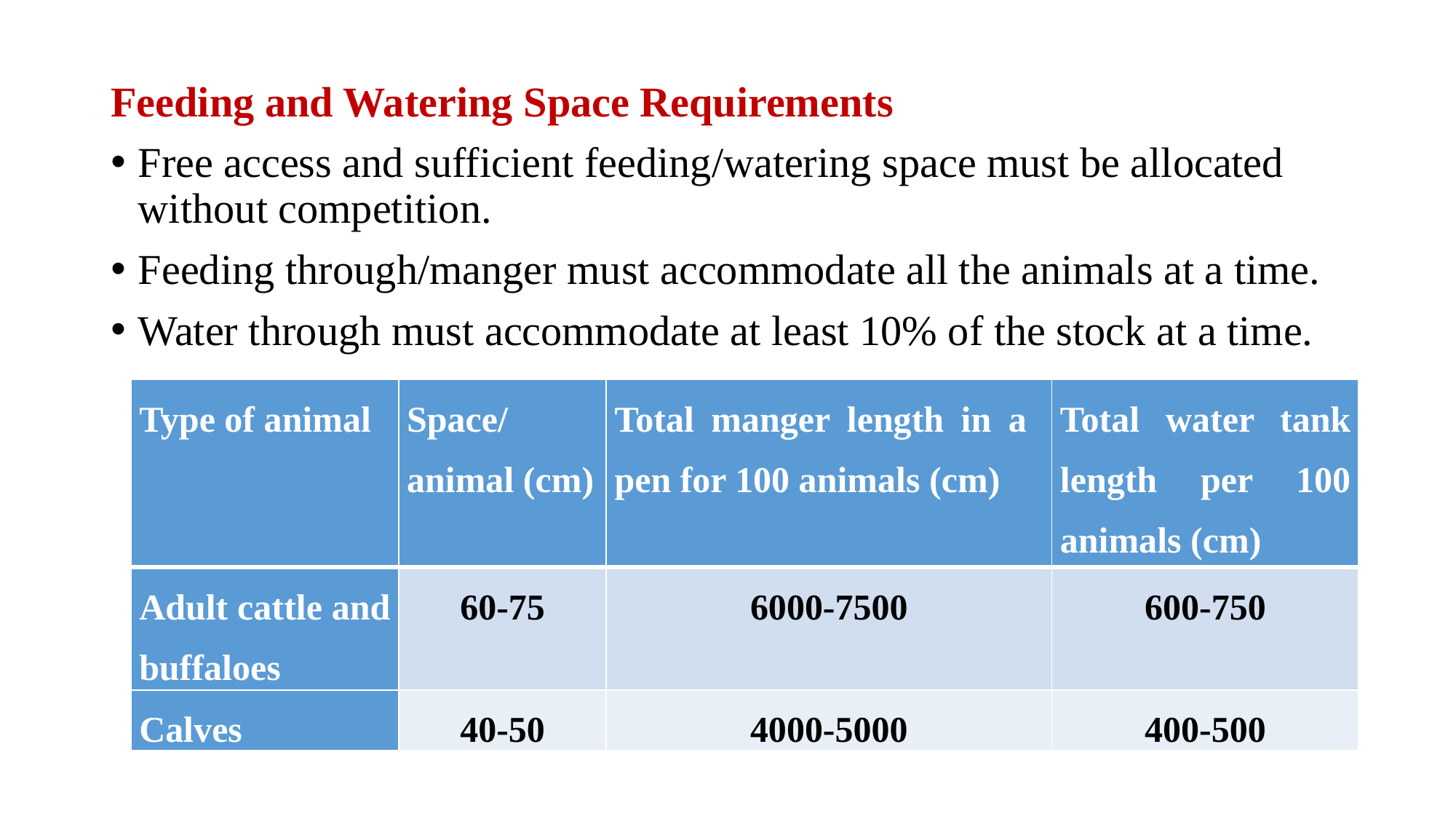

Feeding and Watering Space Requirements
Free access and sufficient feeding/watering space must be allocated without competition.
Feeding through/manger must accommodate all the animals at a time.
Water through must accommodate at least 10% of the stock at a time.

| Type of animal | Space/animal (cm) | Total manger length in a pen for 100 animals (cm) | Total water tank length per 100 animals (cm) |
| --- | --- | --- | --- |
| Adult cattle and buffaloes | 60-75 | 6000-7500 | 600-750 |
| Calves | 40-50 | 4000-5000 | 400-500 |